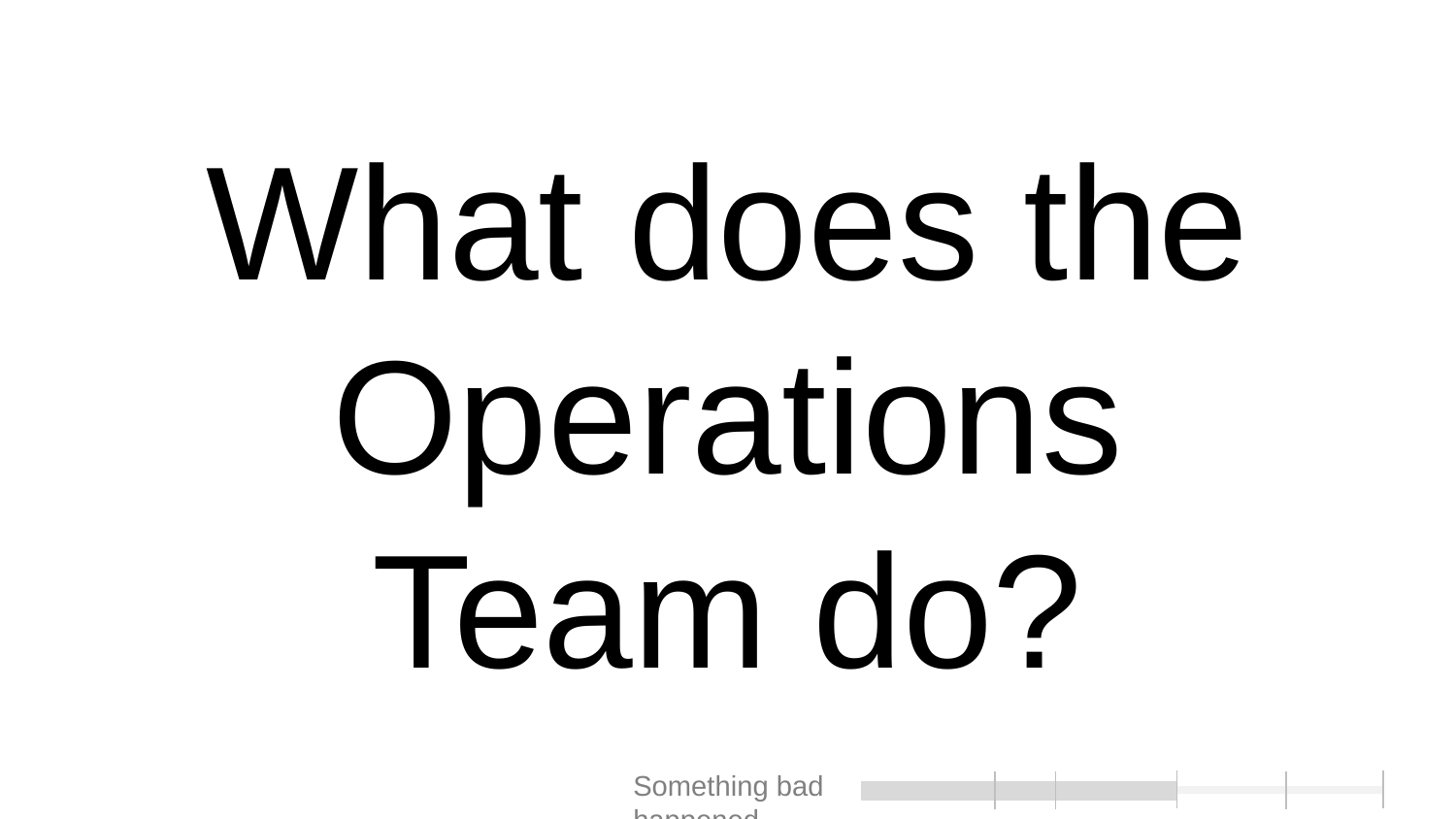

# What does the Operations Team do?
Something bad happened